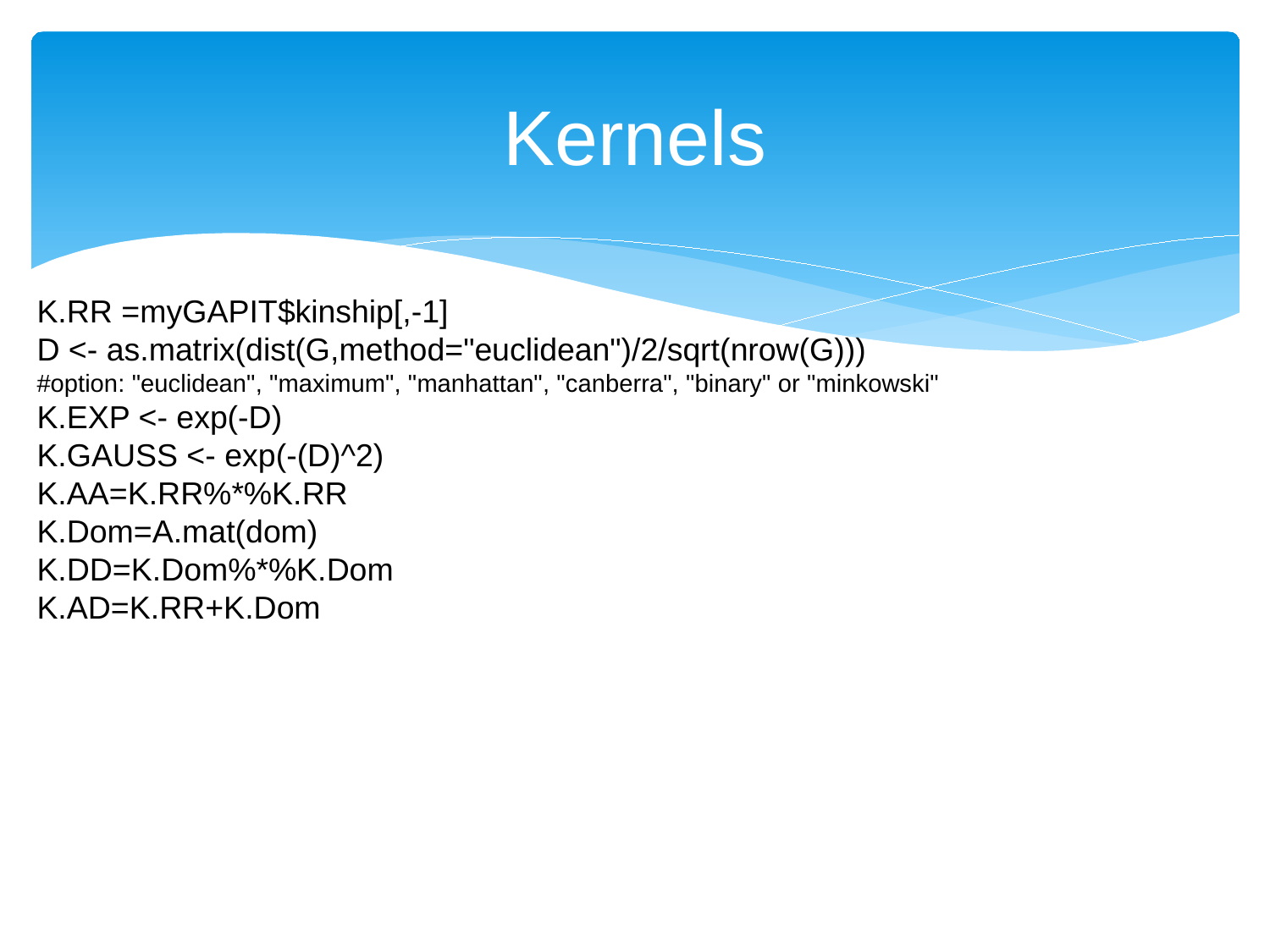

# Kernels

K.RR =myGAPIT$kinship[,-1]
D <- as.matrix(dist(G,method="euclidean")/2/sqrt(nrow(G)))
#option: "euclidean", "maximum", "manhattan", "canberra", "binary" or "minkowski"
K.EXP <- exp(-D)
K.GAUSS <- exp(-(D)^2)
K.AA=K.RR%*%K.RR
K.Dom=A.mat(dom)
K.DD=K.Dom%*%K.Dom
K.AD=K.RR+K.Dom